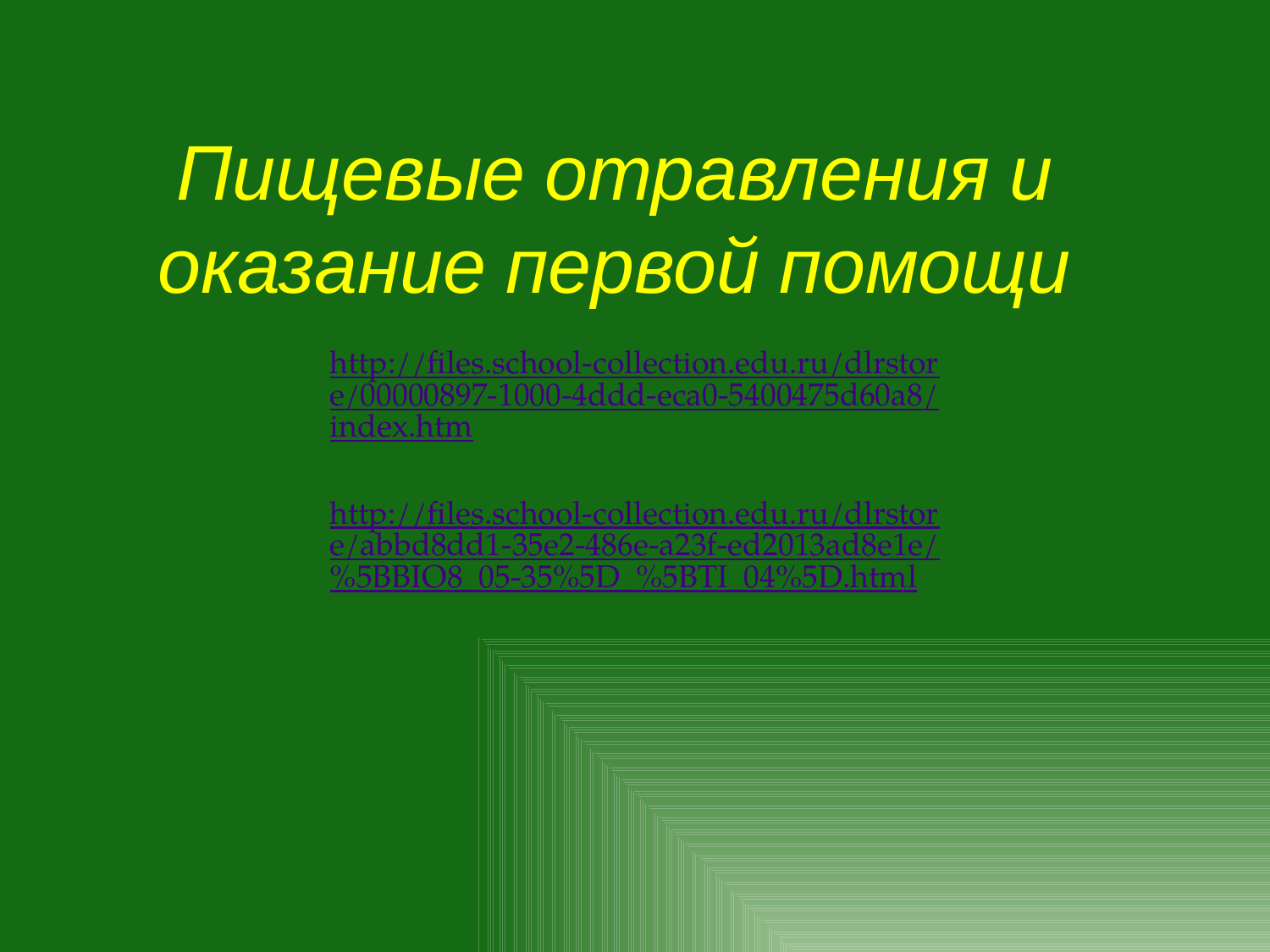

Пищевые отравления и оказание первой помощи
http://files.school-collection.edu.ru/dlrstore/00000897-1000-4ddd-eca0-5400475d60a8/index.htm

http://files.school-collection.edu.ru/dlrstore/abbd8dd1-35e2-486e-a23f-ed2013ad8e1e/%5BBIO8_05-35%5D_%5BTI_04%5D.html